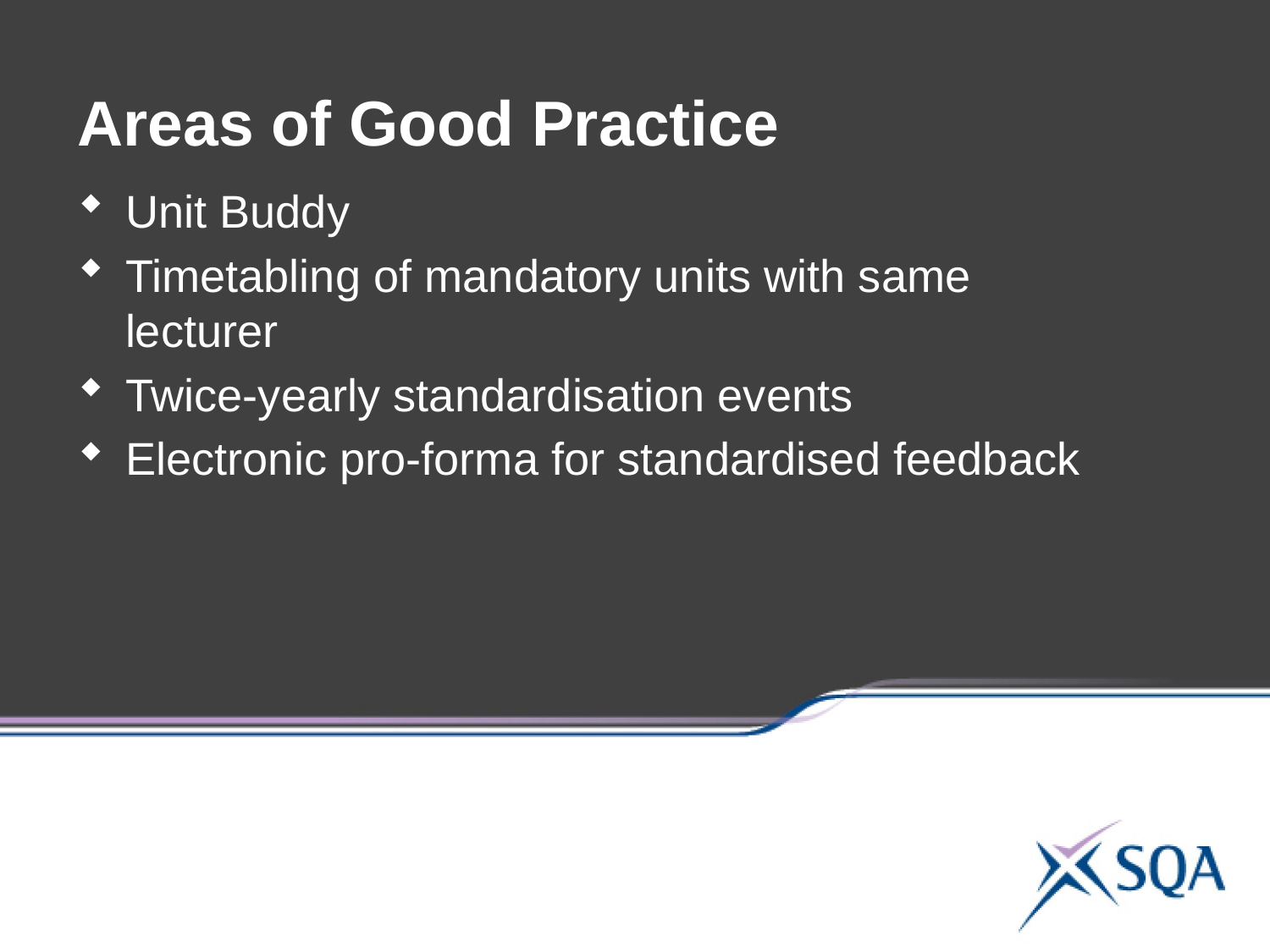

Areas of Good Practice
Unit Buddy
Timetabling of mandatory units with same lecturer
Twice-yearly standardisation events
Electronic pro-forma for standardised feedback